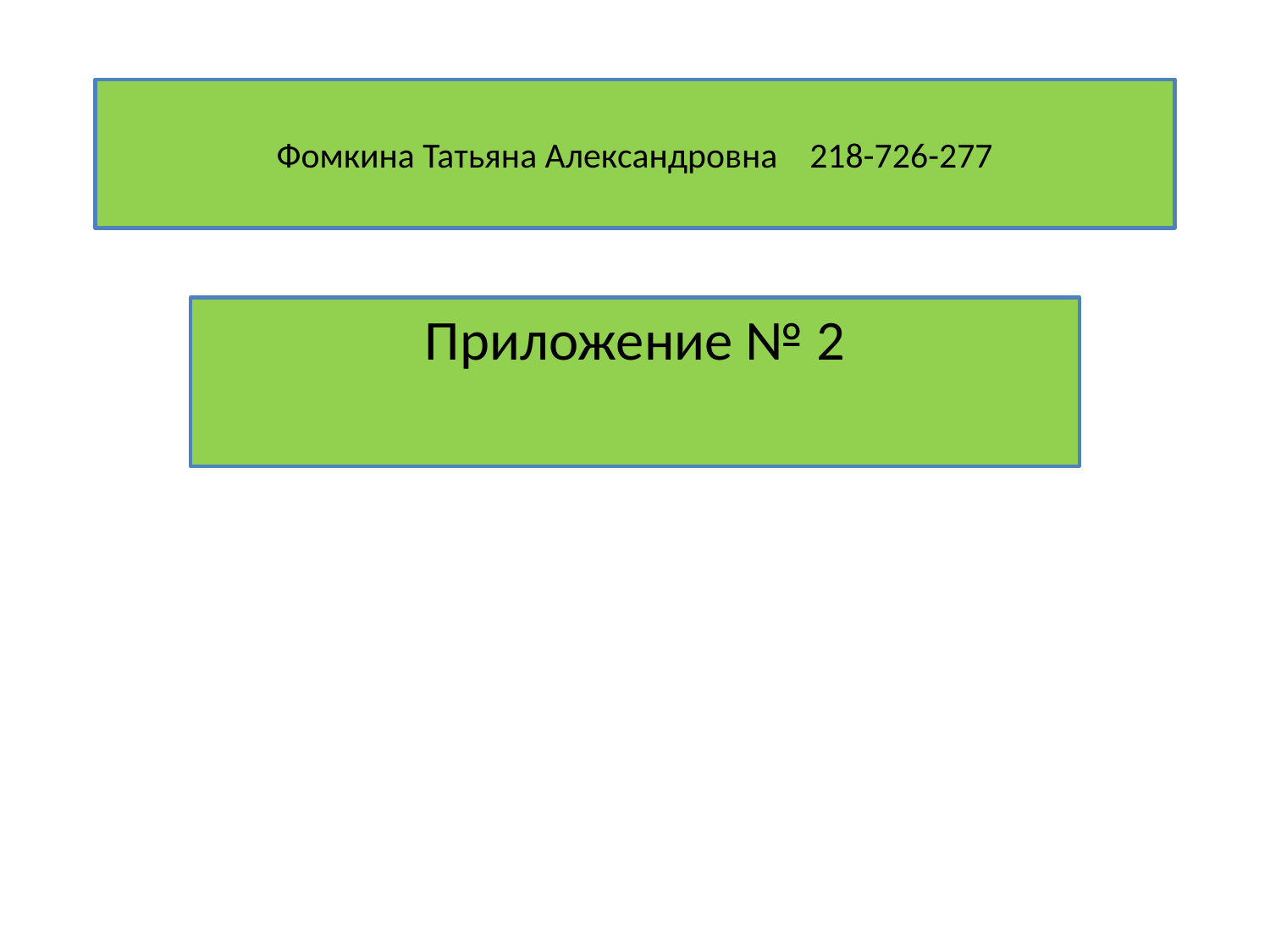

# Фомкина Татьяна Александровна    218-726-277
Приложение № 2